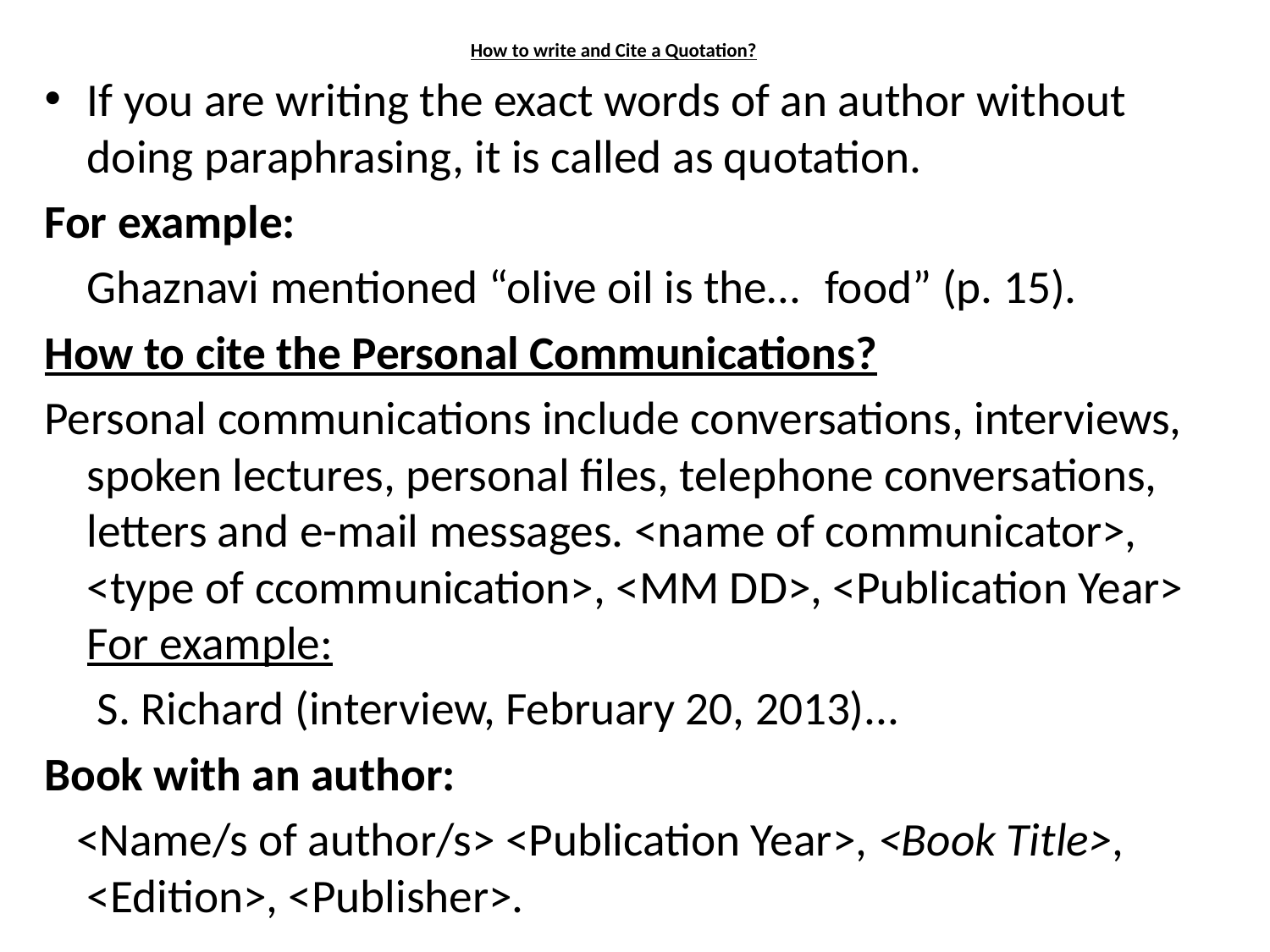

# How to write and Cite a Quotation?
If you are writing the exact words of an author without doing paraphrasing, it is called as quotation.
For example:
    Ghaznavi mentioned “olive oil is the…	food” (p. 15).
How to cite the Personal Communications?
Personal communications include conversations, interviews, spoken lectures, personal files, telephone conversations, letters and e-mail messages. <name of communicator>, <type of ccommunication>, <MM DD>, <Publication Year> For example:
     S. Richard (interview, February 20, 2013)...
Book with an author:
   <Name/s of author/s> <Publication Year>, <Book Title>, <Edition>, <Publisher>.